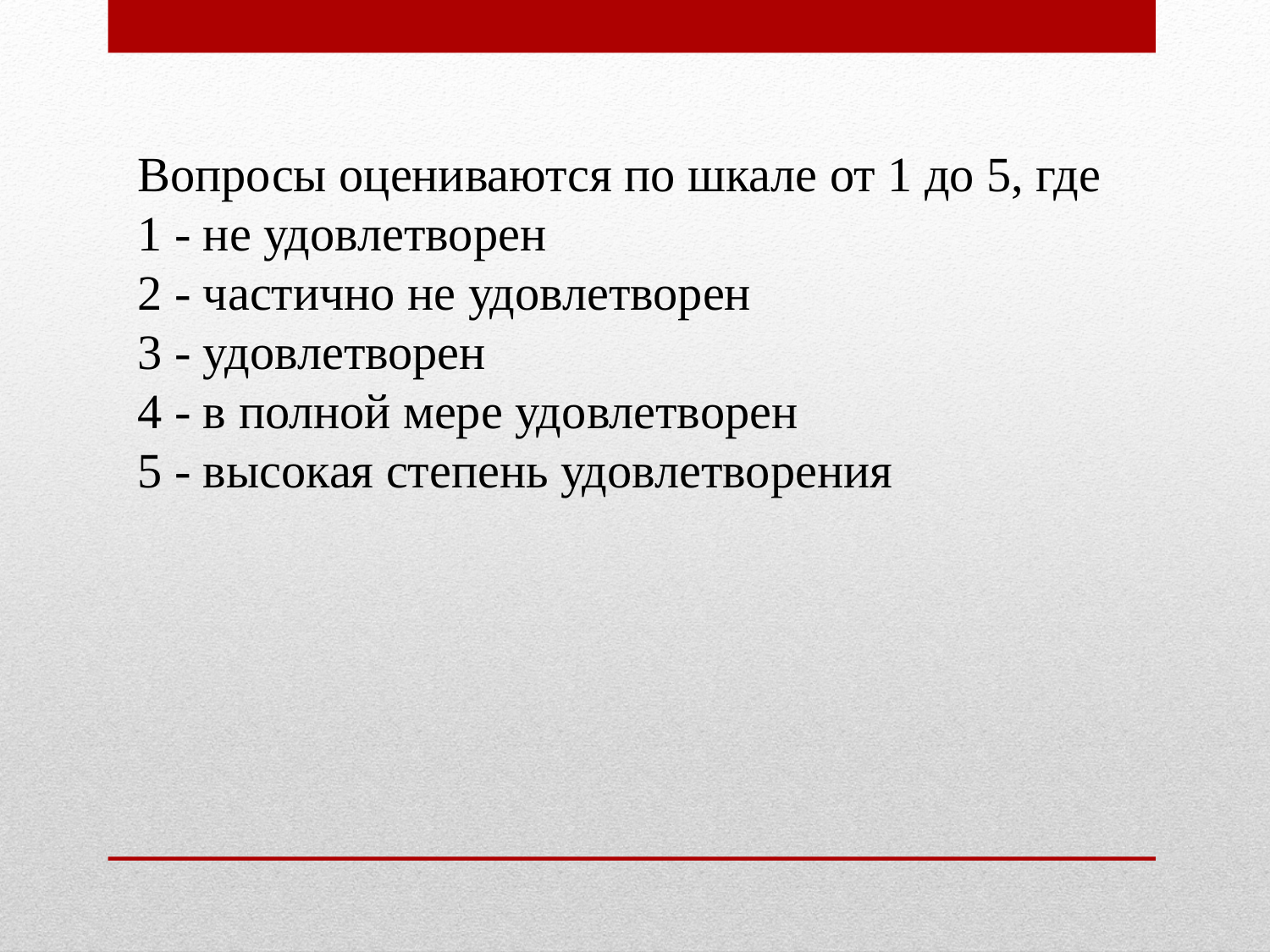

Вопросы оцениваются по шкале от 1 до 5, где
1 - не удовлетворен
2 - частично не удовлетворен
3 - удовлетворен
4 - в полной мере удовлетворен
5 - высокая степень удовлетворения